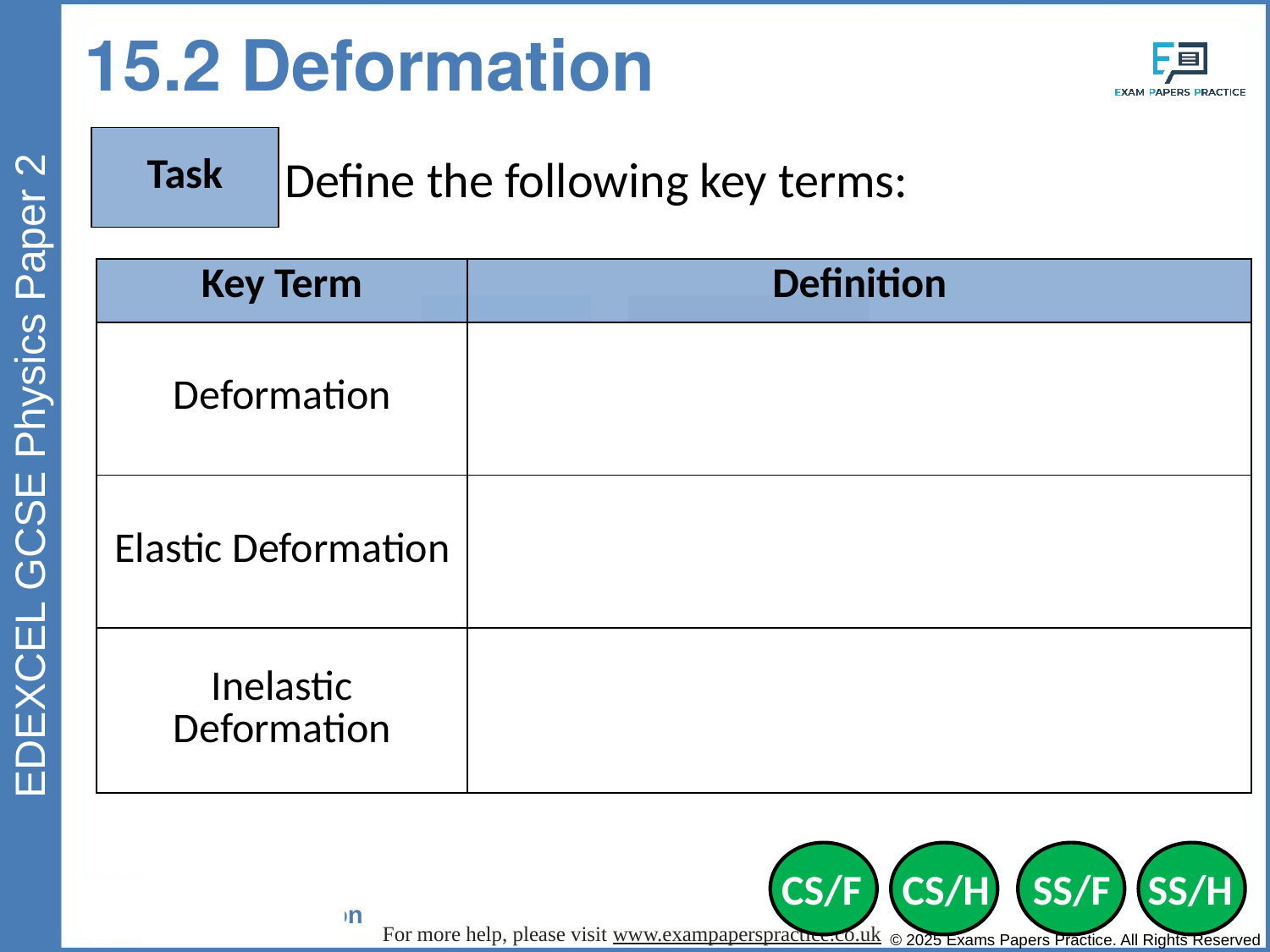

15.2 Deformation
| Task |
| --- |
Define the following key terms:
| Key Term | Definition |
| --- | --- |
| Deformation | A change in shape when a force is applied. |
| Elastic Deformation | Material returns to its original shape and size after being stretched or squashed. |
| Inelastic Deformation | Material does not return to its original shape and size after being stretched or squashed. |